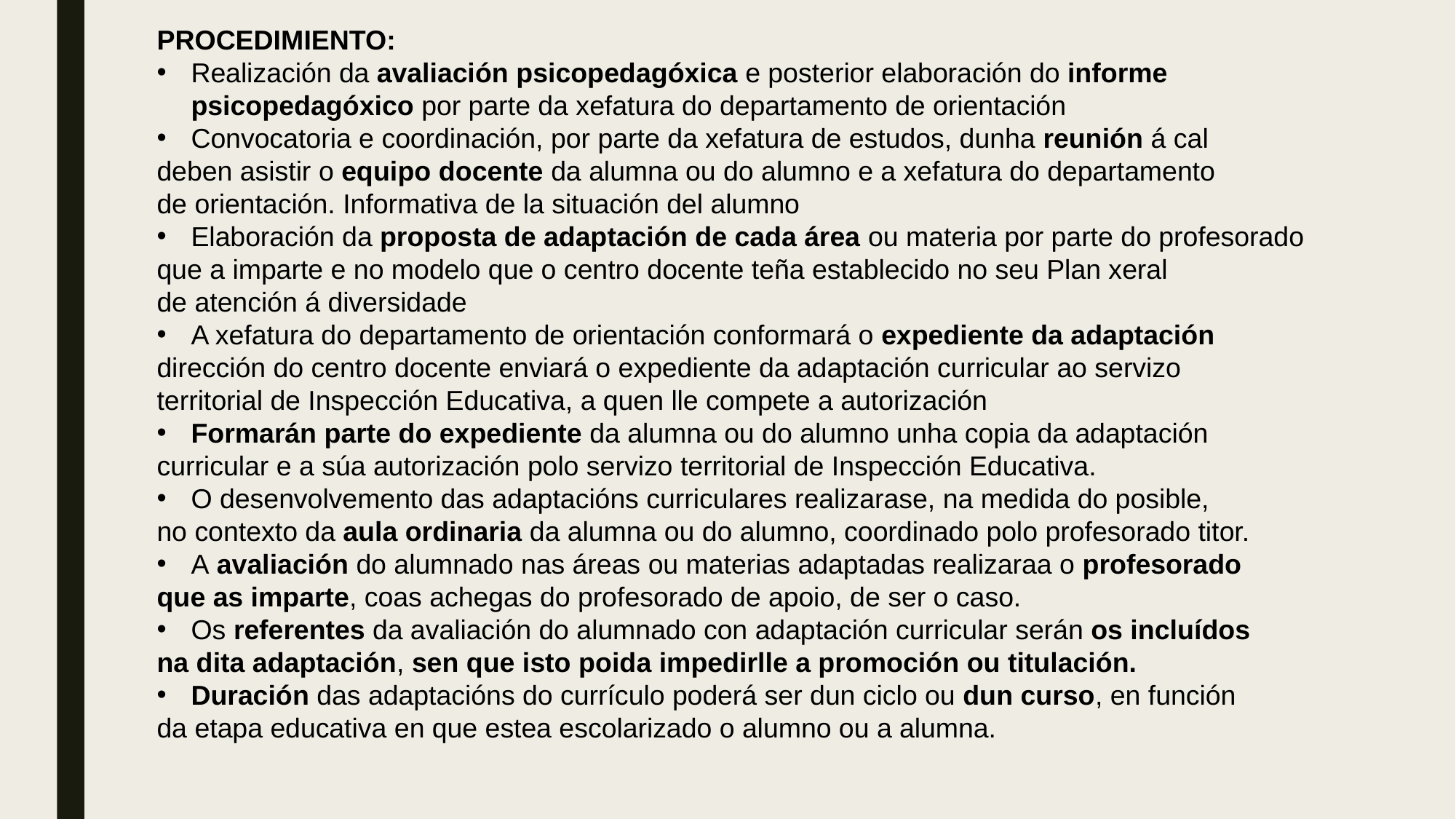

PROCEDIMIENTO:
Realización da avaliación psicopedagóxica e posterior elaboración do informe psicopedagóxico por parte da xefatura do departamento de orientación
Convocatoria e coordinación, por parte da xefatura de estudos, dunha reunión á cal
deben asistir o equipo docente da alumna ou do alumno e a xefatura do departamento
de orientación. Informativa de la situación del alumno
Elaboración da proposta de adaptación de cada área ou materia por parte do profesorado
que a imparte e no modelo que o centro docente teña establecido no seu Plan xeral
de atención á diversidade
A xefatura do departamento de orientación conformará o expediente da adaptación
dirección do centro docente enviará o expediente da adaptación curricular ao servizo
territorial de Inspección Educativa, a quen lle compete a autorización
Formarán parte do expediente da alumna ou do alumno unha copia da adaptación
curricular e a súa autorización polo servizo territorial de Inspección Educativa.
O desenvolvemento das adaptacións curriculares realizarase, na medida do posible,
no contexto da aula ordinaria da alumna ou do alumno, coordinado polo profesorado titor.
A avaliación do alumnado nas áreas ou materias adaptadas realizaraa o profesorado
que as imparte, coas achegas do profesorado de apoio, de ser o caso.
Os referentes da avaliación do alumnado con adaptación curricular serán os incluídos
na dita adaptación, sen que isto poida impedirlle a promoción ou titulación.
Duración das adaptacións do currículo poderá ser dun ciclo ou dun curso, en función
da etapa educativa en que estea escolarizado o alumno ou a alumna.